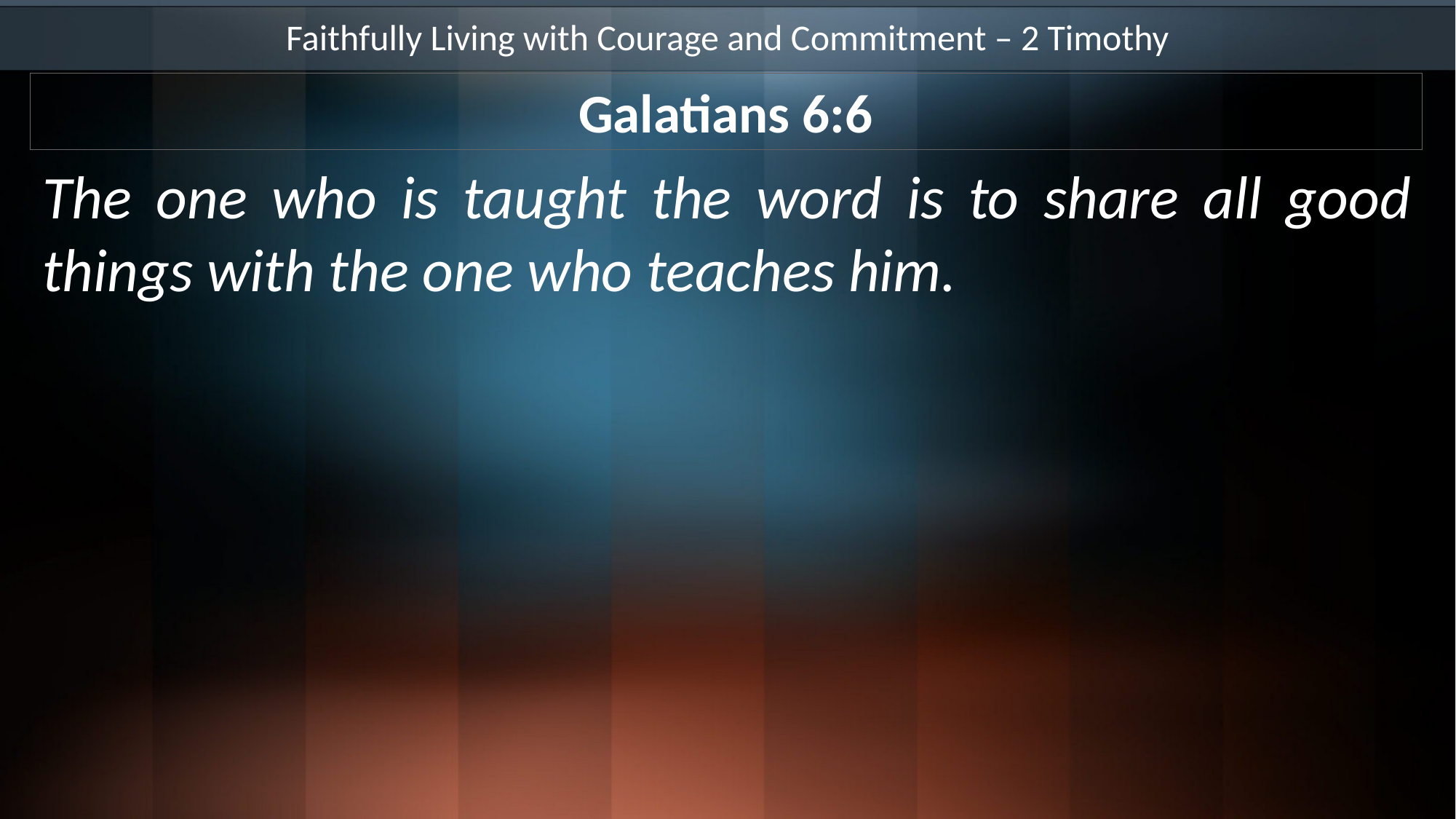

Faithfully Living with Courage and Commitment – 2 Timothy
Galatians 6:6
The one who is taught the word is to share all good things with the one who teaches him.